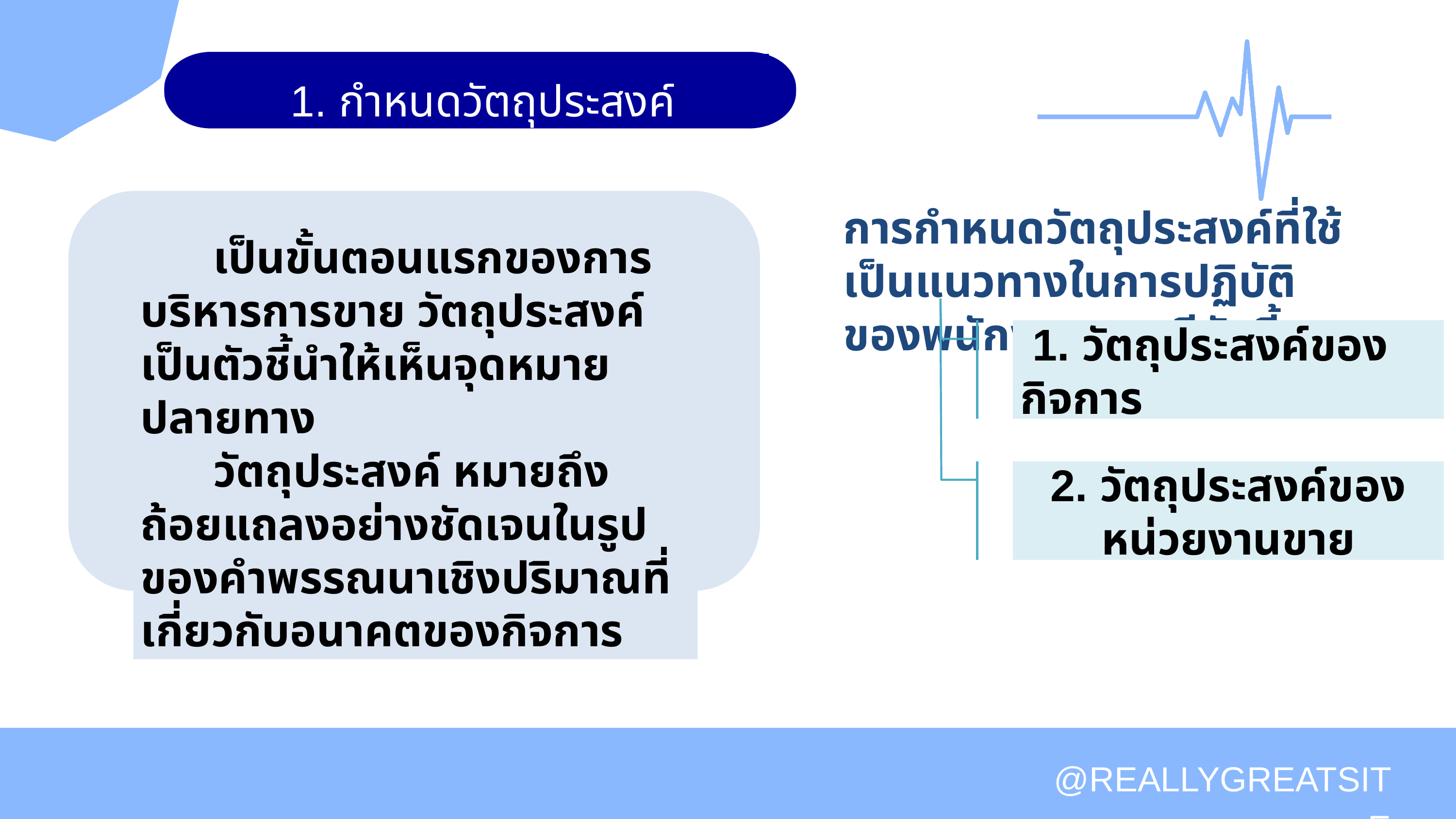

1. กำหนดวัตถุประสงค์

	เป็นขั้นตอนแรกของการบริหารการขาย วัตถุประสงค์เป็นตัวชี้นำให้เห็นจุดหมายปลายทาง
	วัตถุประสงค์ หมายถึง ถ้อยแถลงอย่างชัดเจนในรูปของคำพรรณนาเชิงปริมาณที่เกี่ยวกับอนาคตของกิจการ
การกำหนดวัตถุประสงค์ที่ใช้เป็นแนวทางในการปฏิบัติของพนักงานขาย มีดังนี้
 1. วัตถุประสงค์ของกิจการ
2. วัตถุประสงค์ของหน่วยงานขาย

@REALLYGREATSITE